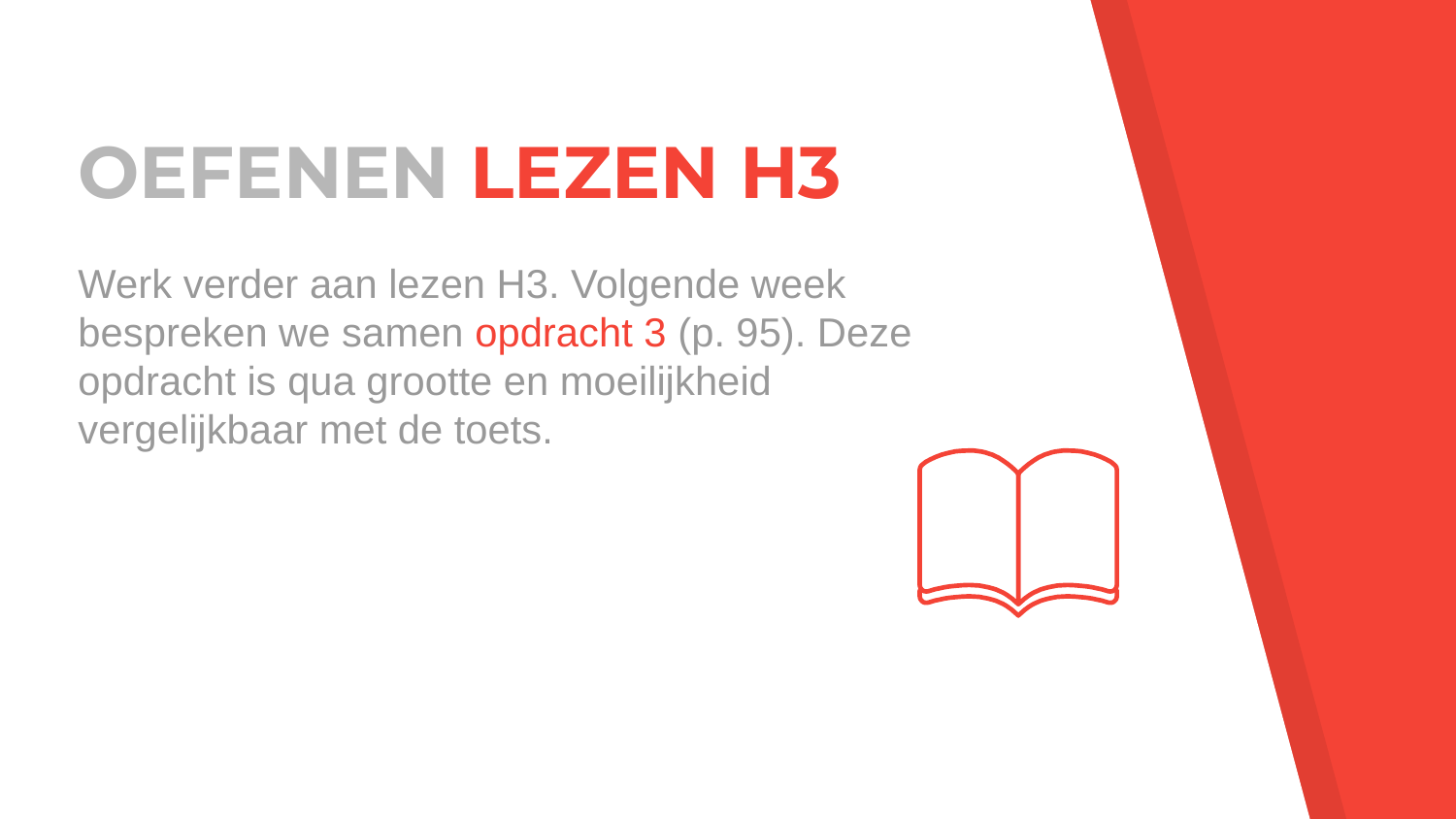

OEFENEN LEZEN H3
Werk verder aan lezen H3. Volgende week bespreken we samen opdracht 3 (p. 95). Deze opdracht is qua grootte en moeilijkheid vergelijkbaar met de toets.